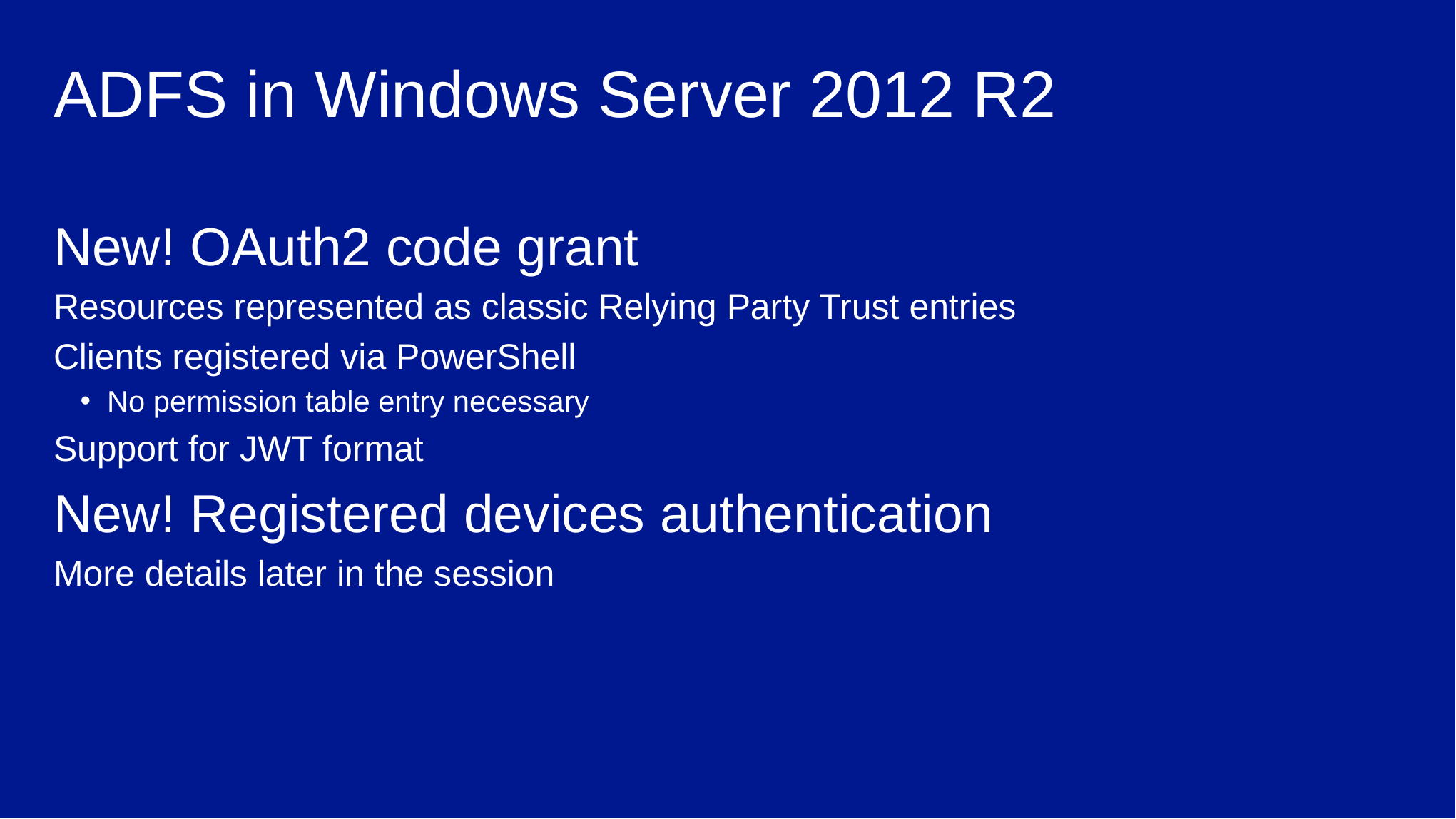

# ADFS in Windows Server 2012 R2
New! OAuth2 code grant
Resources represented as classic Relying Party Trust entries
Clients registered via PowerShell
No permission table entry necessary
Support for JWT format
New! Registered devices authentication
More details later in the session